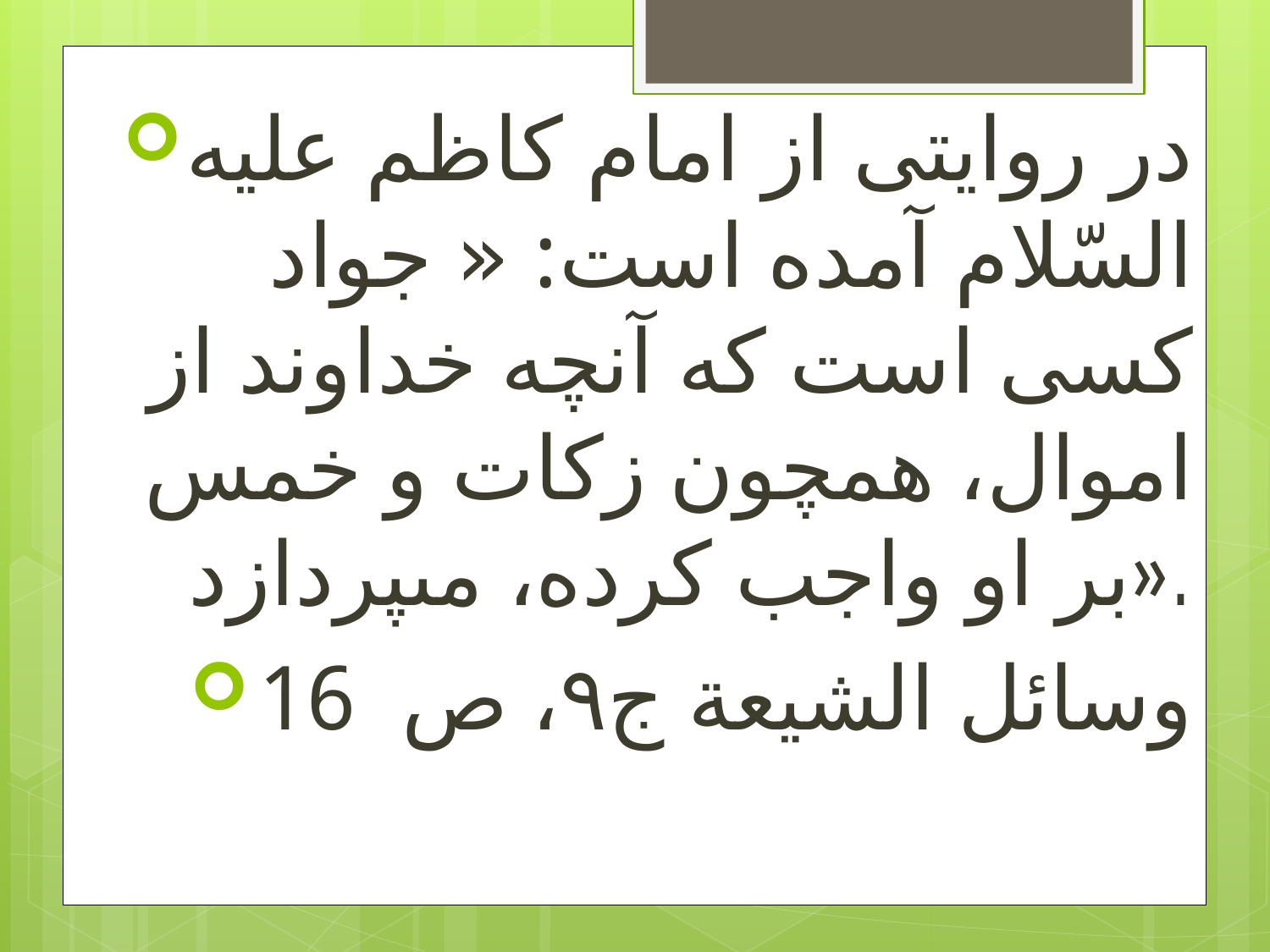

در روایتى از امام کاظم علیه السّلام آمده است: « جواد کسى است که آنچه خداوند از اموال، همچون زکات و خمس بر او واجب کرده، مى‏پردازد».
وسائل الشیعة ج۹، ص  16
#